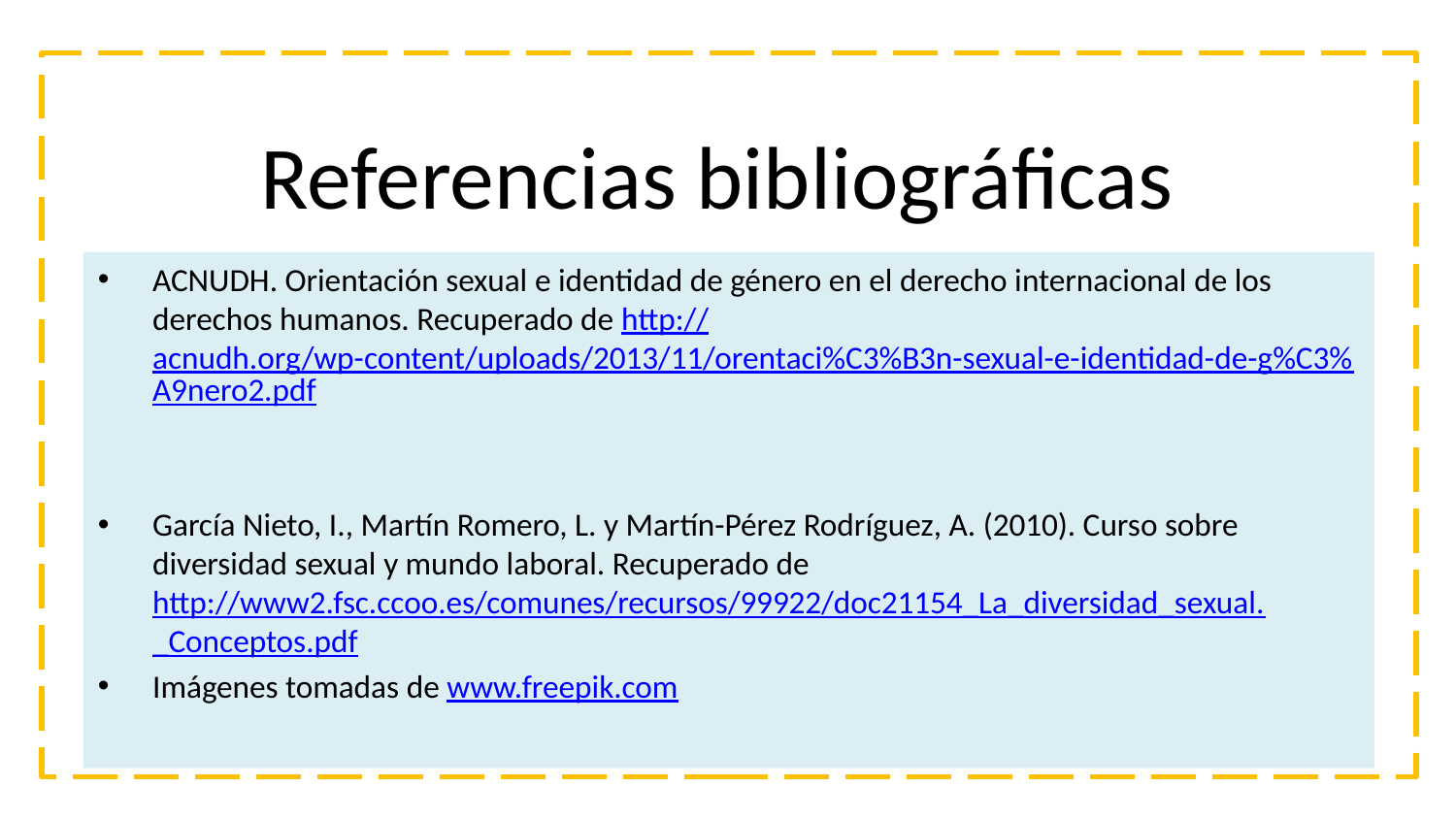

# Referencias bibliográficas
ACNUDH. Orientación sexual e identidad de género en el derecho internacional de los derechos humanos. Recuperado de http://acnudh.org/wp-content/uploads/2013/11/orentaci%C3%B3n-sexual-e-identidad-de-g%C3%A9nero2.pdf

García Nieto, I., Martín Romero, L. y Martín-Pérez Rodríguez, A. (2010). Curso sobre diversidad sexual y mundo laboral. Recuperado de http://www2.fsc.ccoo.es/comunes/recursos/99922/doc21154_La_diversidad_sexual._Conceptos.pdf
Imágenes tomadas de www.freepik.com